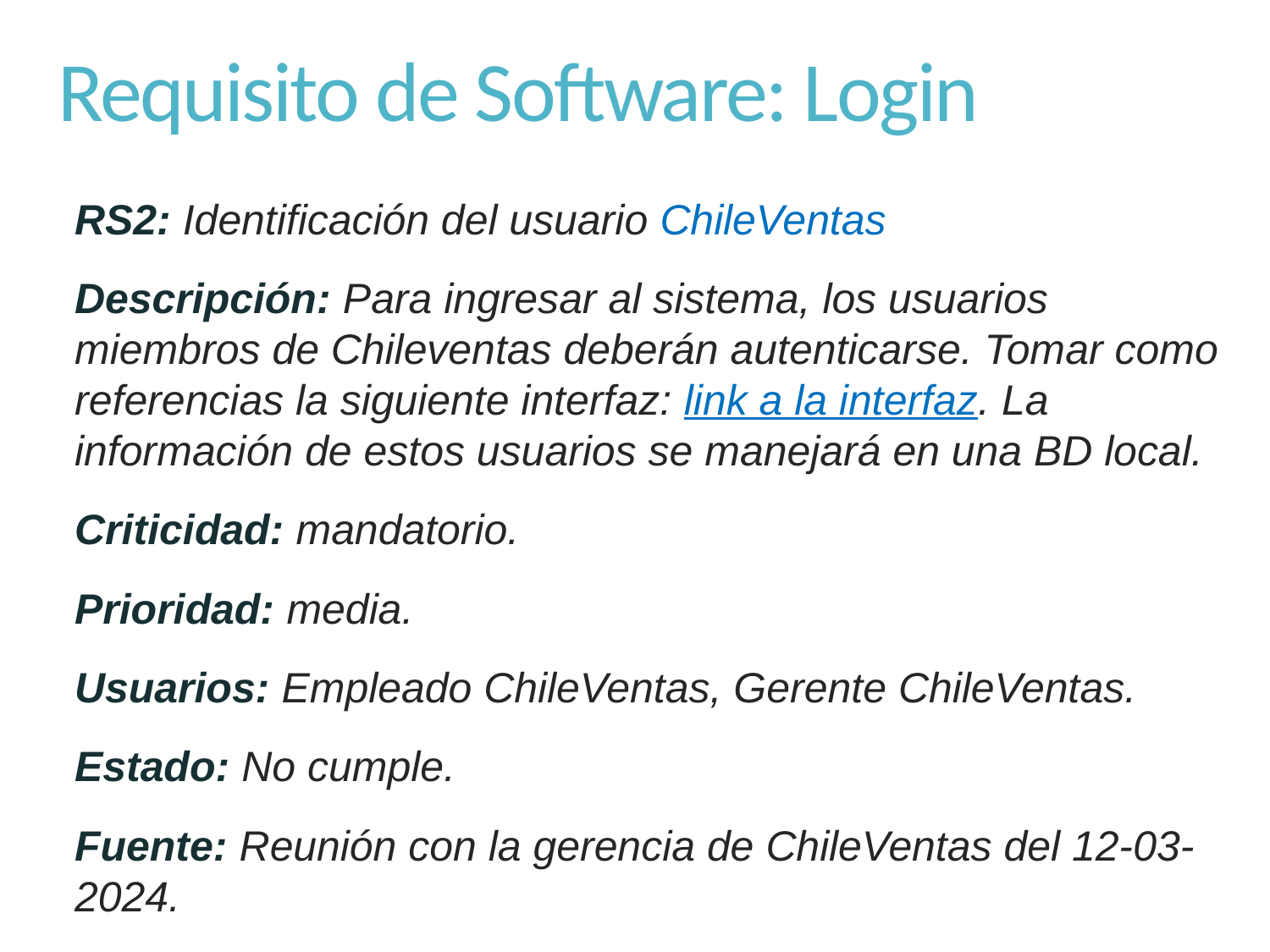

# Requisito de Software: Login
RS2: Identificación del usuario ChileVentas
Descripción: Para ingresar al sistema, los usuarios miembros de Chileventas deberán autenticarse. Tomar como referencias la siguiente interfaz: link a la interfaz. La información de estos usuarios se manejará en una BD local.
Criticidad: mandatorio.
Prioridad: media.
Usuarios: Empleado ChileVentas, Gerente ChileVentas.
Estado: No cumple.
Fuente: Reunión con la gerencia de ChileVentas del 12-03-2024.